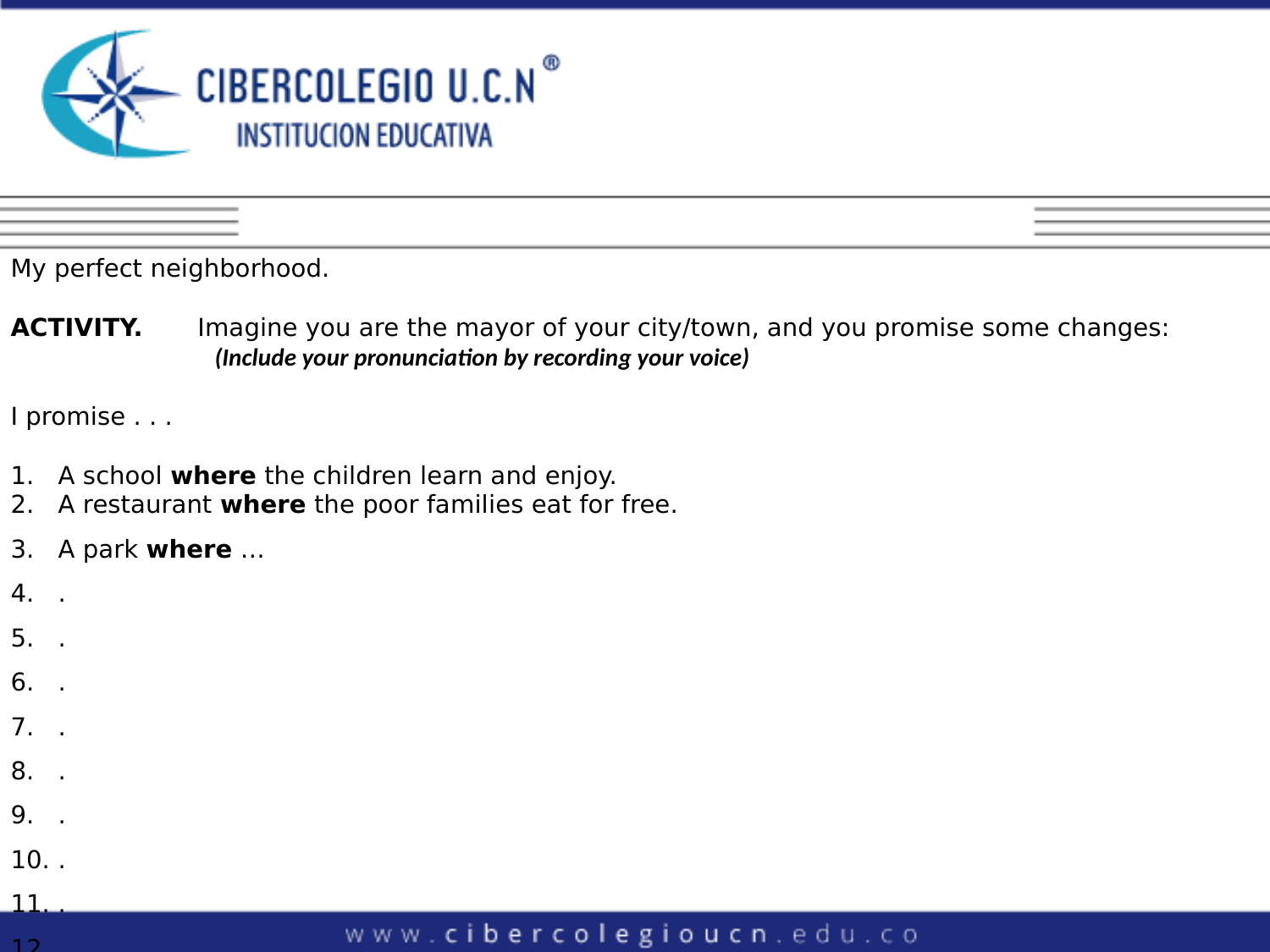

My perfect neighborhood.

ACTIVITY.       Imagine you are the mayor of your city/town, and you promise some changes:
	              (Include your pronunciation by recording your voice)

I promise . . .

A school where the children learn and enjoy.
A restaurant where the poor families eat for free.
A park where …
.
.
.
.
.
.
.
.
.